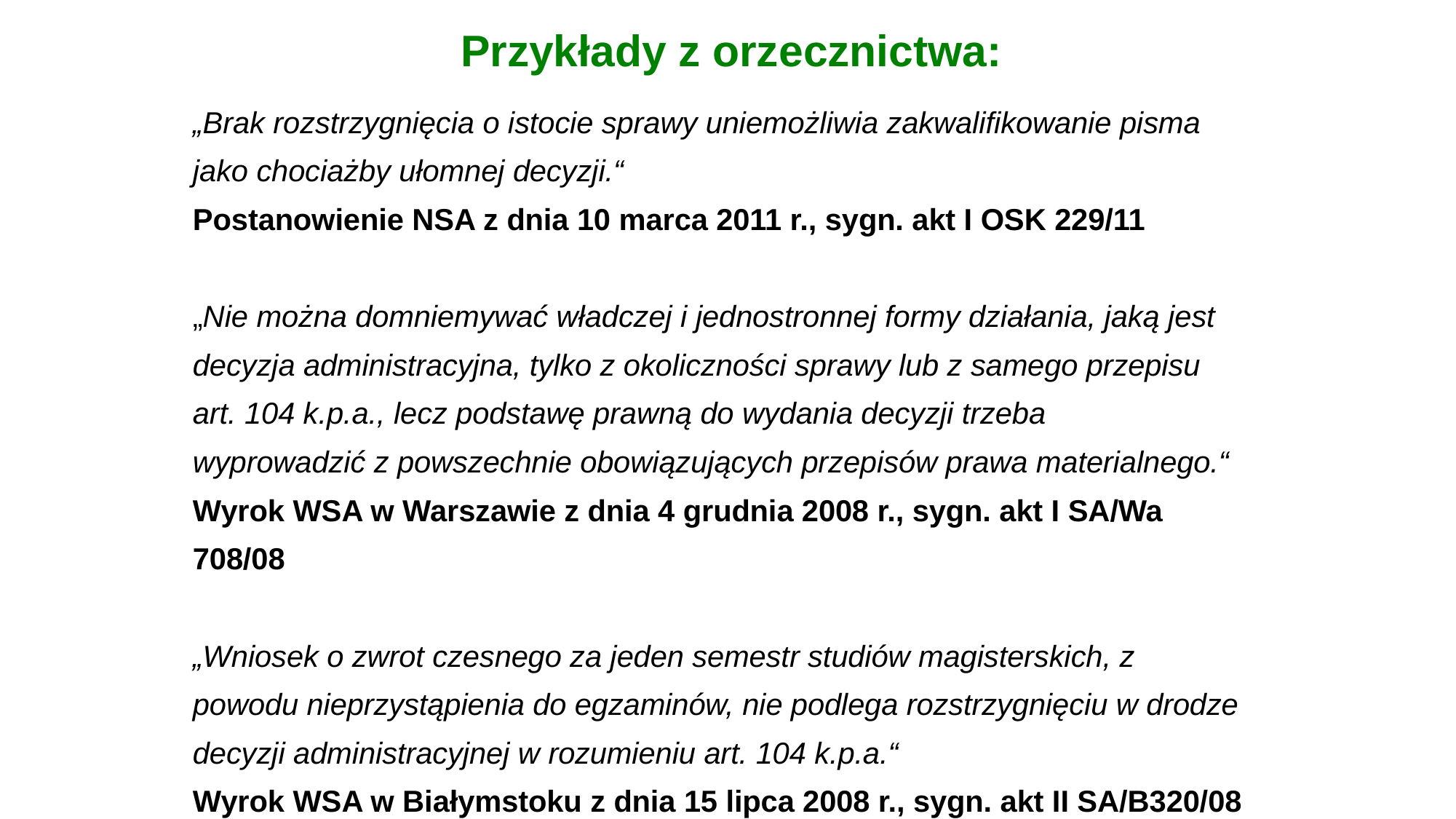

Przykłady z orzecznictwa:
„Brak rozstrzygnięcia o istocie sprawy uniemożliwia zakwalifikowanie pisma
jako chociażby ułomnej decyzji.“
Postanowienie NSA z dnia 10 marca 2011 r., sygn. akt I OSK 229/11

„Nie można domniemywać władczej i jednostronnej formy działania, jaką jest
decyzja administracyjna, tylko z okoliczności sprawy lub z samego przepisu
art. 104 k.p.a., lecz podstawę prawną do wydania decyzji trzeba
wyprowadzić z powszechnie obowiązujących przepisów prawa materialnego.“
Wyrok WSA w Warszawie z dnia 4 grudnia 2008 r., sygn. akt I SA/Wa
708/08

„Wniosek o zwrot czesnego za jeden semestr studiów magisterskich, z
powodu nieprzystąpienia do egzaminów, nie podlega rozstrzygnięciu w drodze
decyzji administracyjnej w rozumieniu art. 104 k.p.a.“
Wyrok WSA w Białymstoku z dnia 15 lipca 2008 r., sygn. akt II SA/B320/08